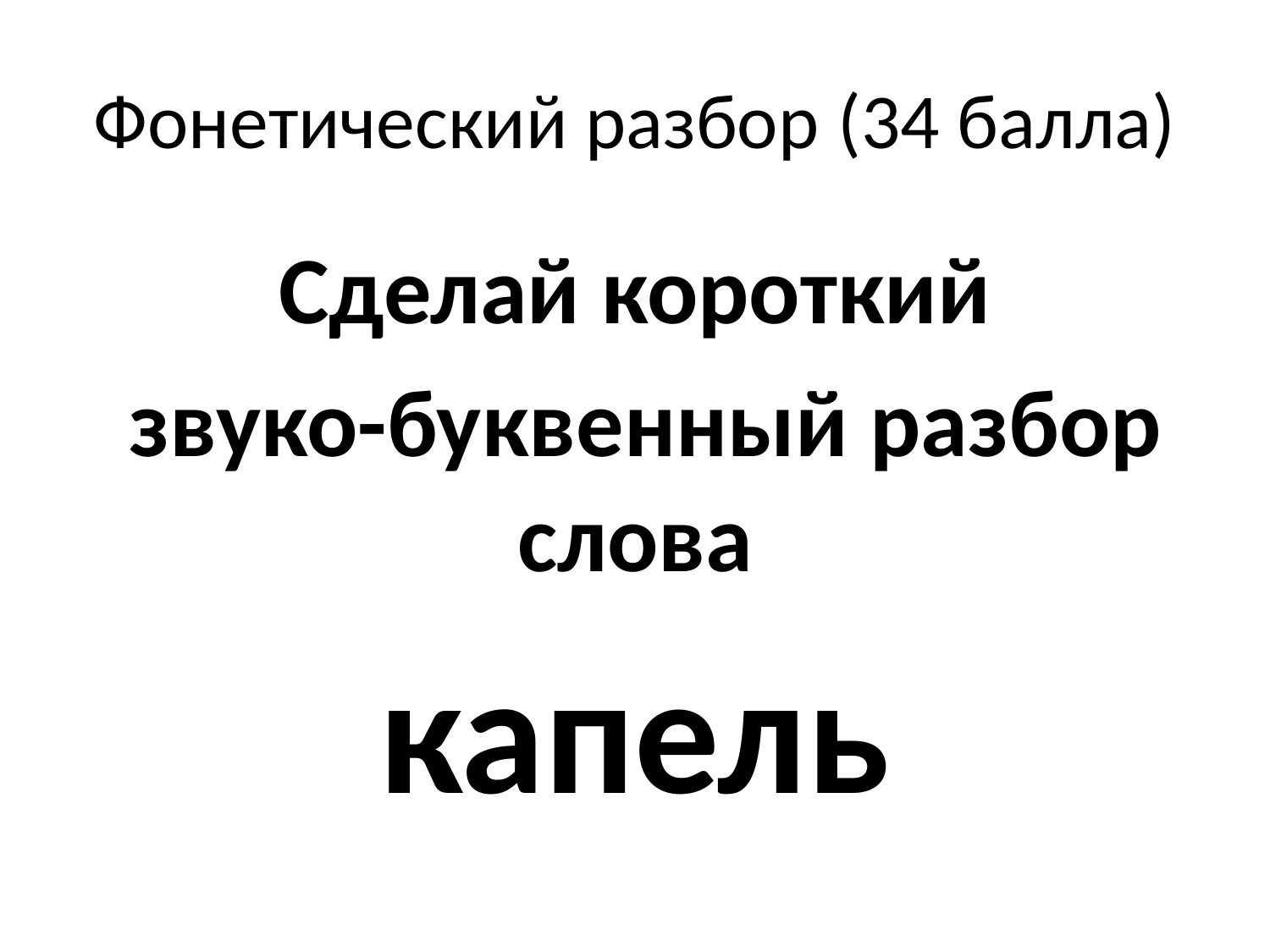

# Фонетический разбор (34 балла)
Сделай короткий
 звуко-буквенный разбор слова
капель